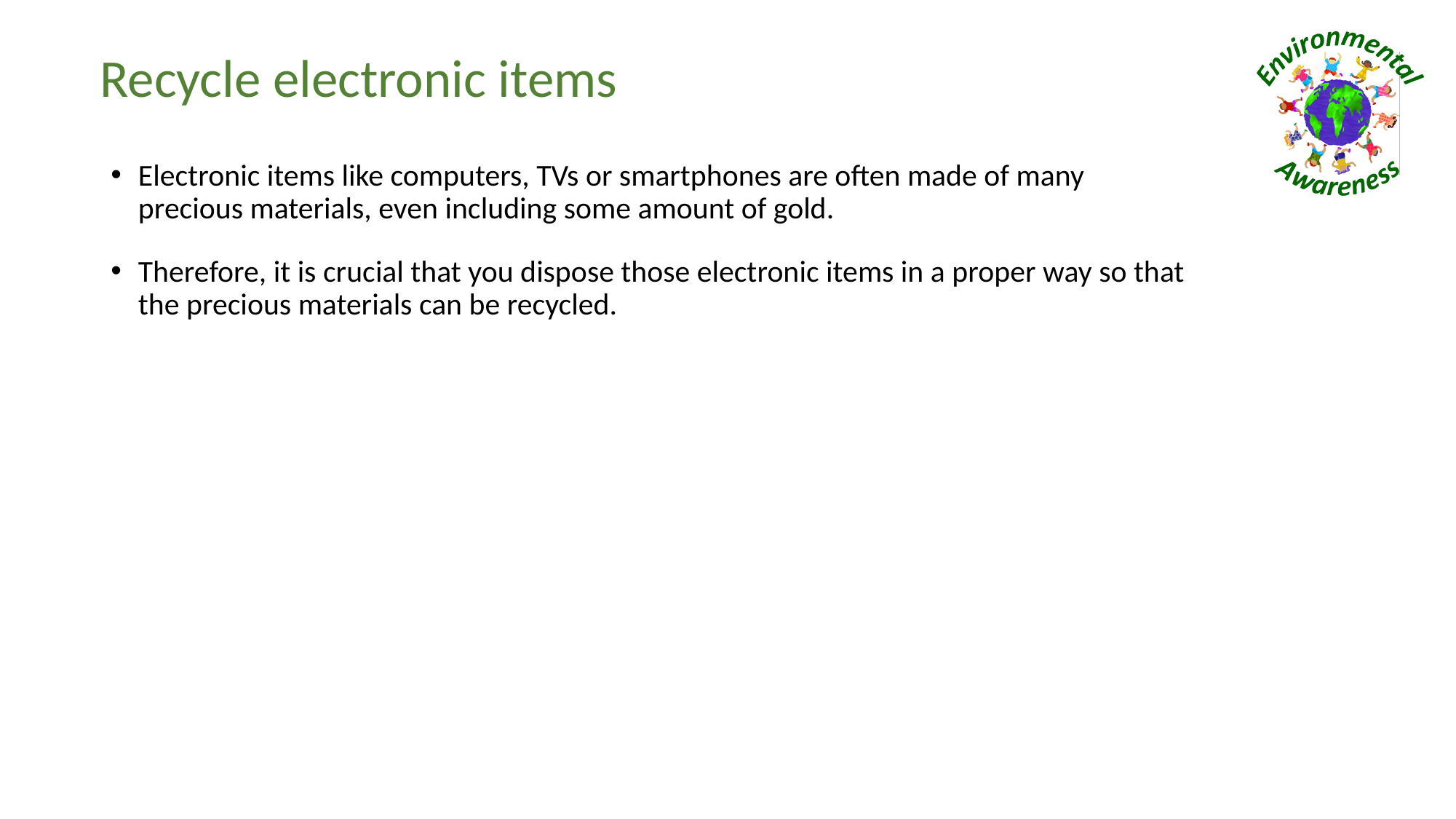

# Recycle electronic items
Electronic items like computers, TVs or smartphones are often made of many precious materials, even including some amount of gold.
Therefore, it is crucial that you dispose those electronic items in a proper way so that the precious materials can be recycled.